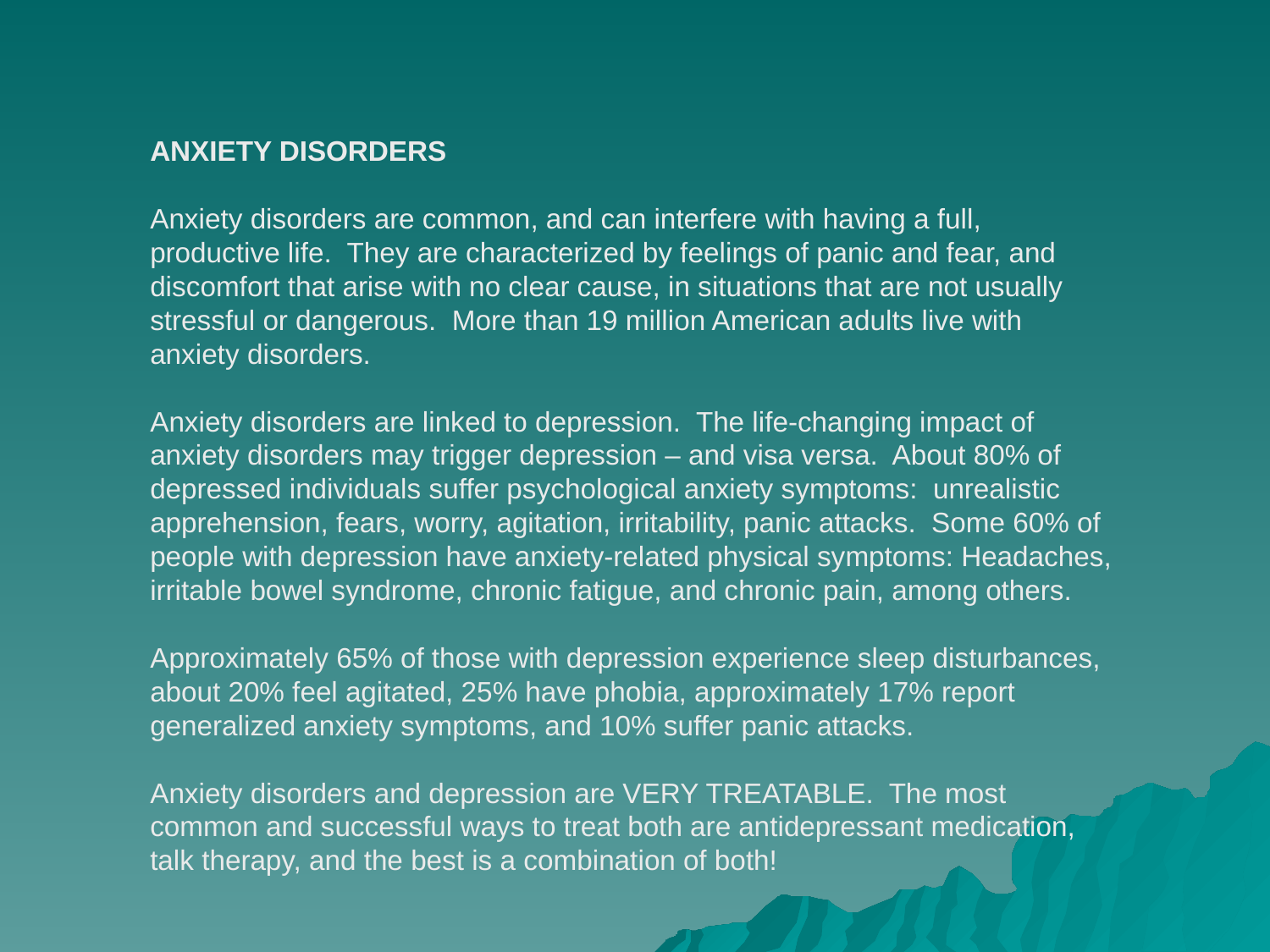

ANXIETY DISORDERS

Anxiety disorders are common, and can interfere with having a full, productive life.  They are characterized by feelings of panic and fear, and discomfort that arise with no clear cause, in situations that are not usually stressful or dangerous.  More than 19 million American adults live with anxiety disorders.

Anxiety disorders are linked to depression.  The life-changing impact of anxiety disorders may trigger depression – and visa versa.  About 80% of depressed individuals suffer psychological anxiety symptoms:  unrealistic apprehension, fears, worry, agitation, irritability, panic attacks.  Some 60% of people with depression have anxiety-related physical symptoms: Headaches, irritable bowel syndrome, chronic fatigue, and chronic pain, among others.

Approximately 65% of those with depression experience sleep disturbances, about 20% feel agitated, 25% have phobia, approximately 17% report generalized anxiety symptoms, and 10% suffer panic attacks.

Anxiety disorders and depression are VERY TREATABLE.  The most common and successful ways to treat both are antidepressant medication, talk therapy, and the best is a combination of both!